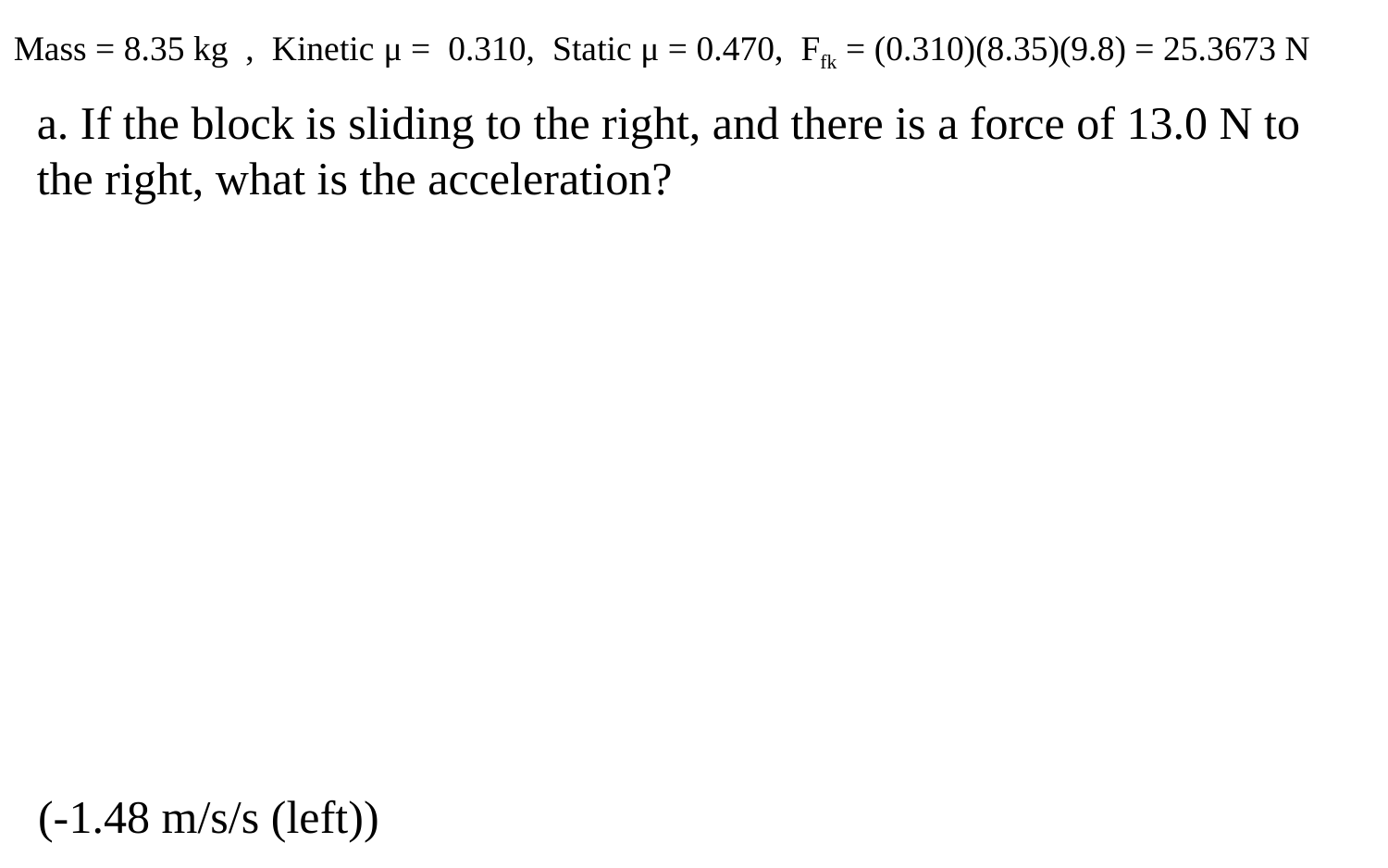

Mass = 8.35 kg  ,  Kinetic μ =  0.310,  Static μ = 0.470,  Ffk = (0.310)(8.35)(9.8) = 25.3673 N
a. If the block is sliding to the right, and there is a force of 13.0 N to the right, what is the acceleration?
(-1.48 m/s/s (left))